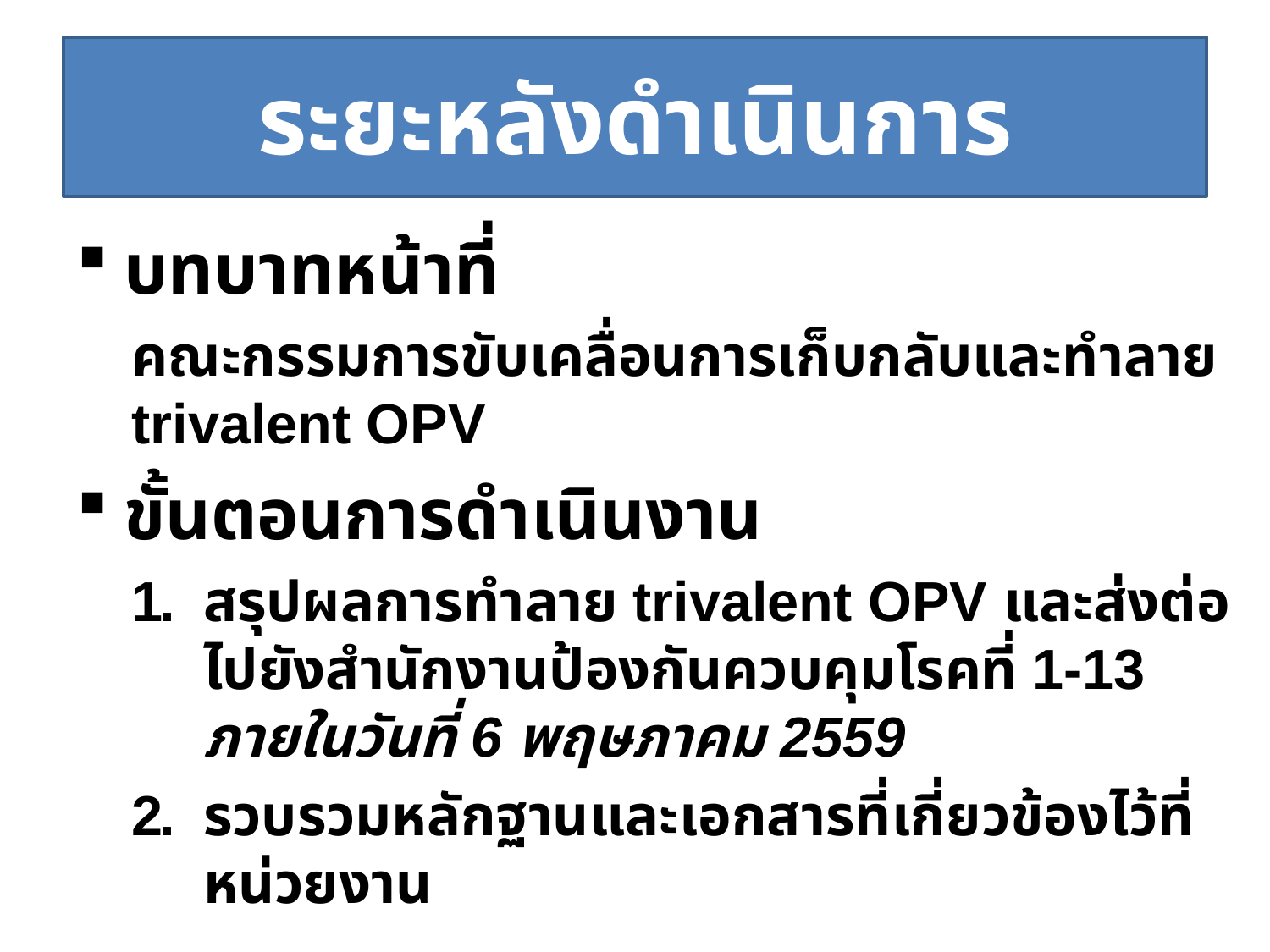

# ระยะหลังดำเนินการ
บทบาทหน้าที่
คณะกรรมการขับเคลื่อนการเก็บกลับและทำลาย trivalent OPV
ขั้นตอนการดำเนินงาน
สรุปผลการทำลาย trivalent OPV และส่งต่อไปยังสำนักงานป้องกันควบคุมโรคที่ 1-13 ภายในวันที่ 6 พฤษภาคม 2559
รวบรวมหลักฐานและเอกสารที่เกี่ยวข้องไว้ที่หน่วยงาน